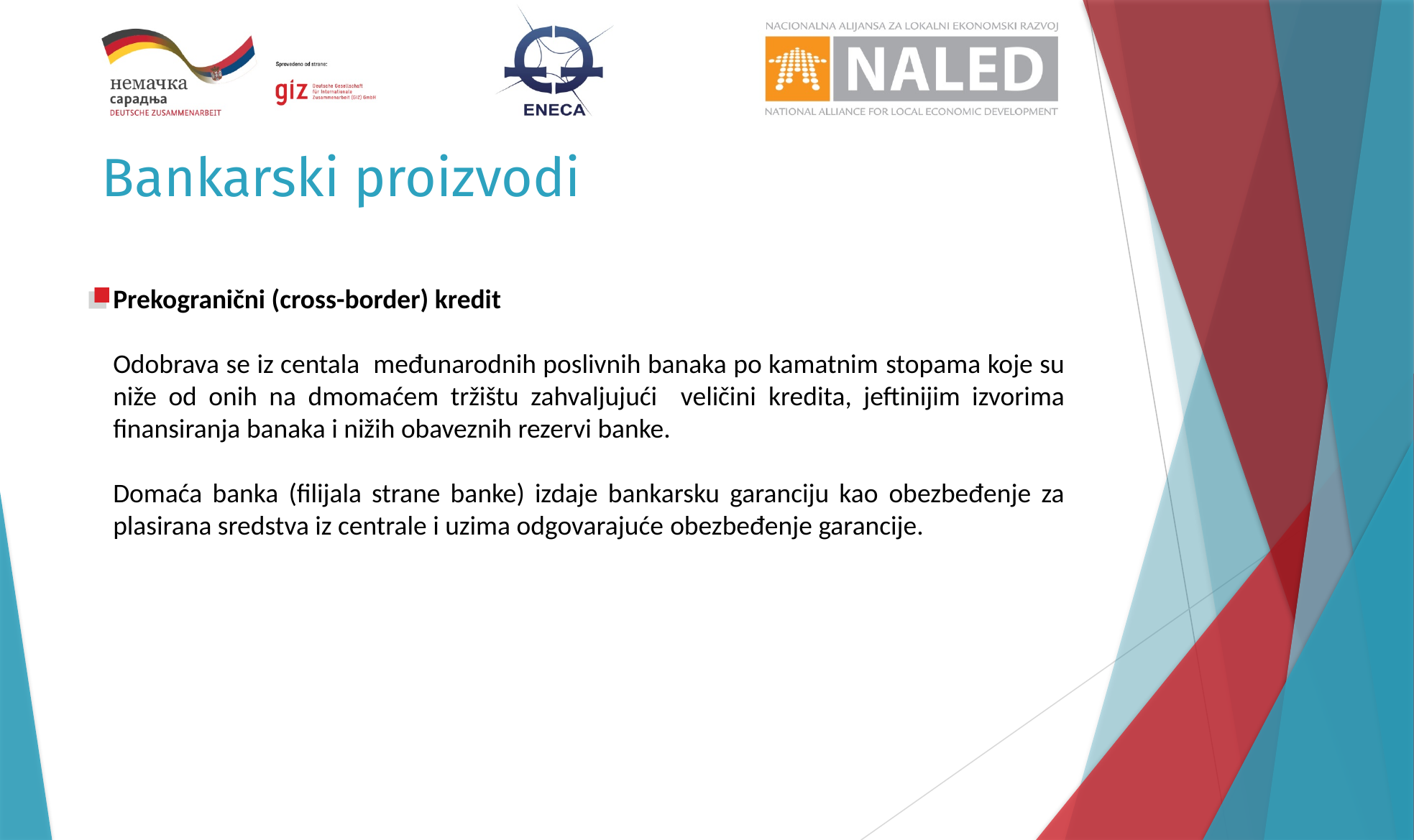

# Bankarski proizvodi
Prekogranični (cross-border) kredit

	Odobrava se iz centala  međunarodnih poslivnih banaka po kamatnim stopama koje su niže od onih na dmomaćem tržištu zahvaljujući  veličini kredita, jeftinijim izvorima finansiranja banaka i nižih obaveznih rezervi banke.

	Domaća banka (filijala strane banke) izdaje bankarsku garanciju kao obezbeđenje za plasirana sredstva iz centrale i uzima odgovarajuće obezbeđenje garancije.